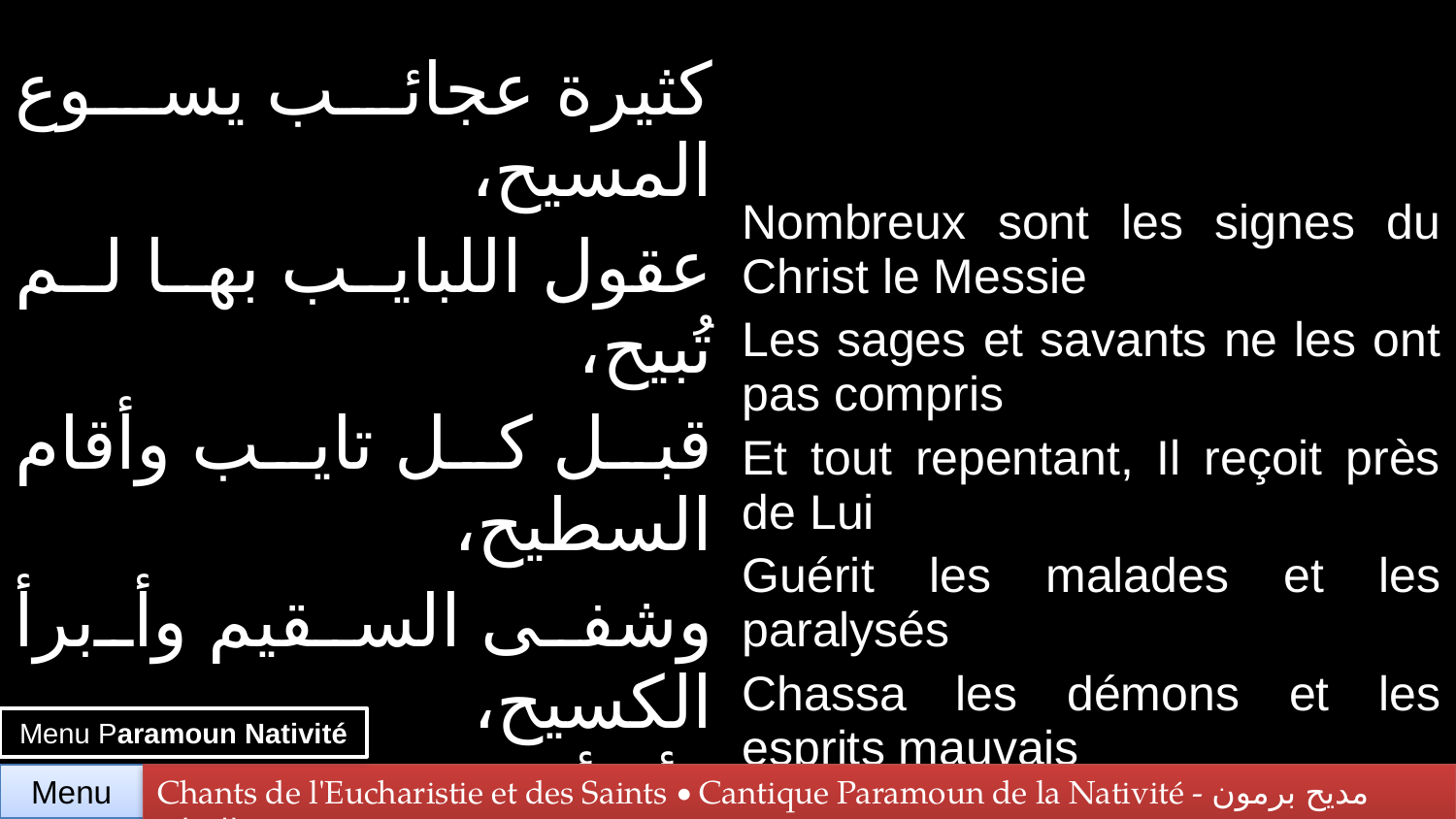

| كثيرة عجائب يسوع المسيح، عقول اللبايب بها لم تُبيح، قبل كل تايب وأقام السطيح، وشفى السقيم وأبرأ الكسيح، وأبرأ المُعترى من الروحِ الشرير | Nombreux sont les signes du Christ le Messie Les sages et savants ne les ont pas compris Et tout repentant, Il reçoit près de Lui Guérit les malades et les paralysés Chassa les démons et les esprits mauvais |
| --- | --- |

Menu Paramoun Nativité
Chants de l'Eucharistie et des Saints • Cantique Paramoun de la Nativité - مديح برمون الميلاد
Menu